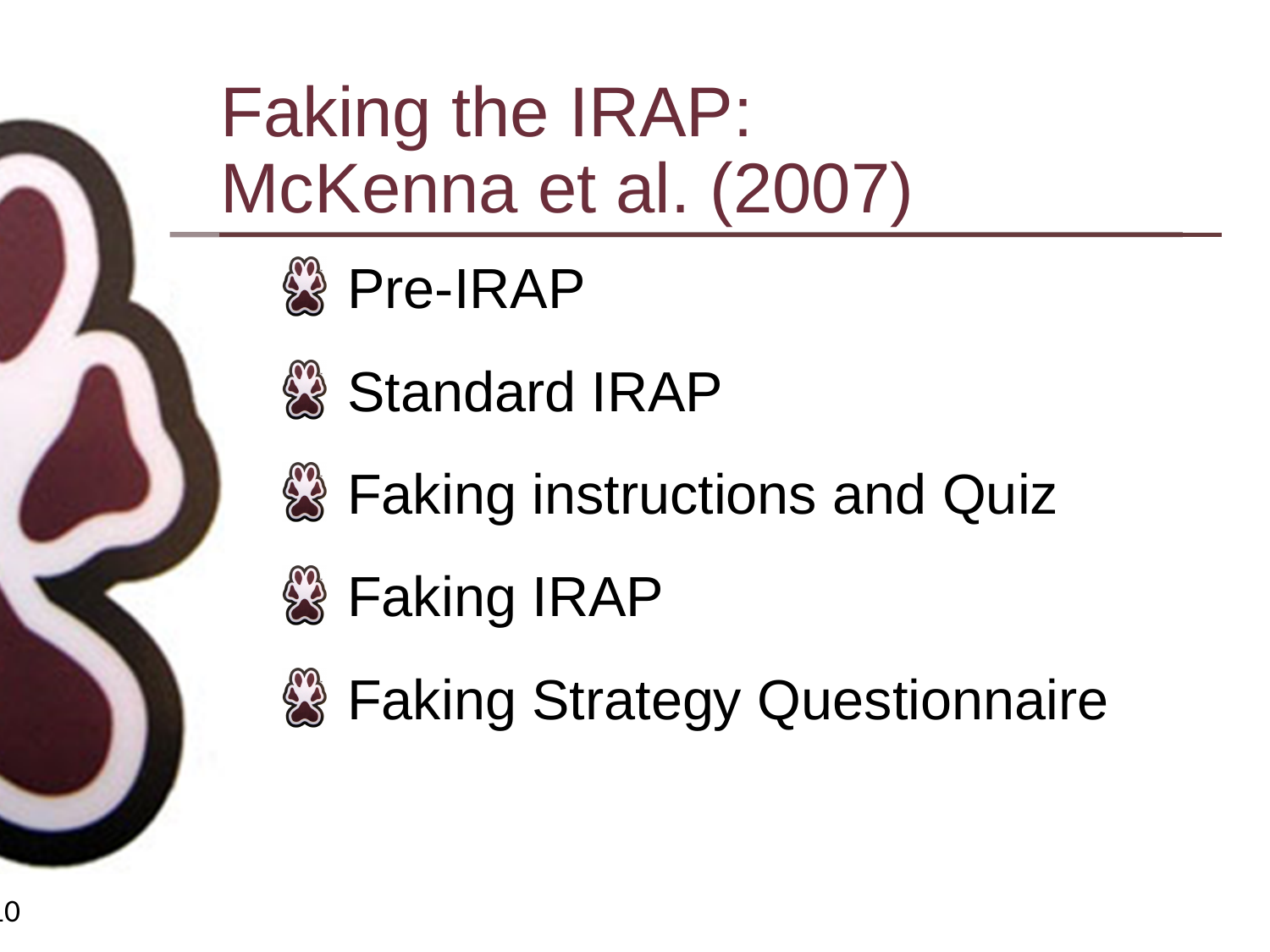

# Faking the IRAP: McKenna et al. (2007)
Pre-IRAP

Standard IRAP

Faking instructions and Quiz

Faking IRAP

Faking Strategy Questionnaire